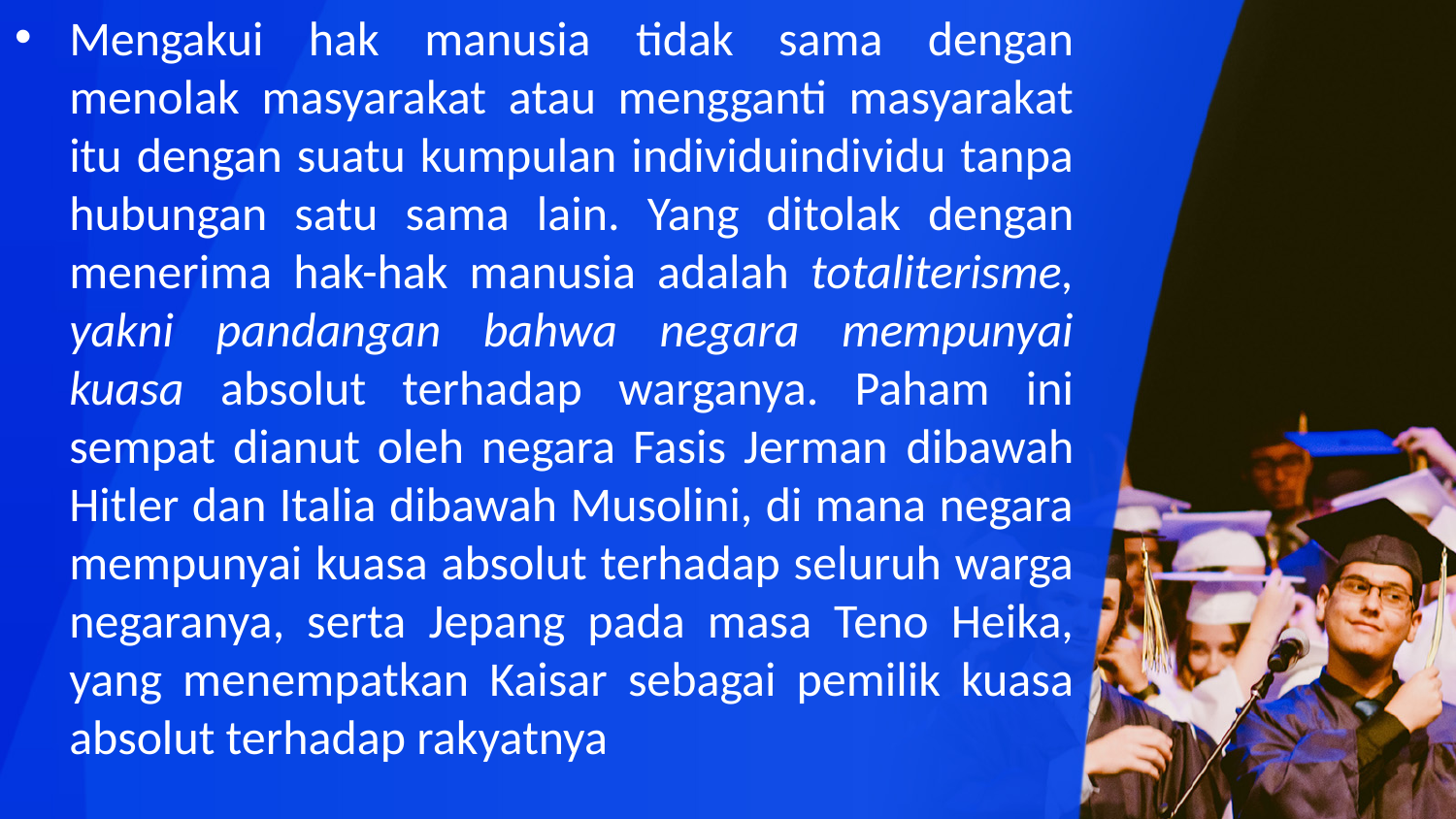

Mengakui hak manusia tidak sama dengan menolak masyarakat atau mengganti masyarakat itu dengan suatu kumpulan individuindividu tanpa hubungan satu sama lain. Yang ditolak dengan menerima hak-hak manusia adalah totaliterisme, yakni pandangan bahwa negara mempunyai kuasa absolut terhadap warganya. Paham ini sempat dianut oleh negara Fasis Jerman dibawah Hitler dan Italia dibawah Musolini, di mana negara mempunyai kuasa absolut terhadap seluruh warga negaranya, serta Jepang pada masa Teno Heika, yang menempatkan Kaisar sebagai pemilik kuasa absolut terhadap rakyatnya